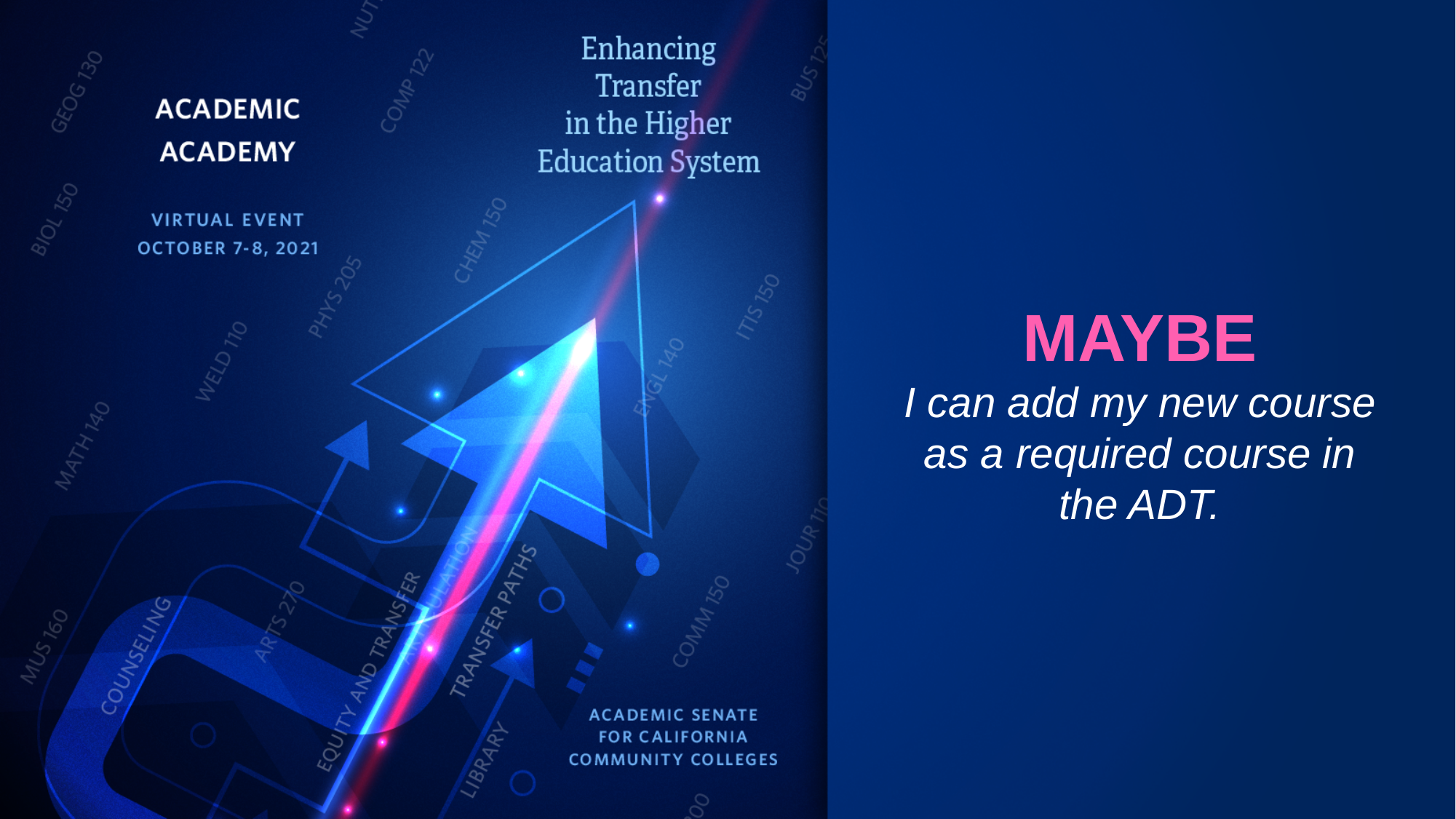

# MAYBE I can add my new course as a required course in the ADT.